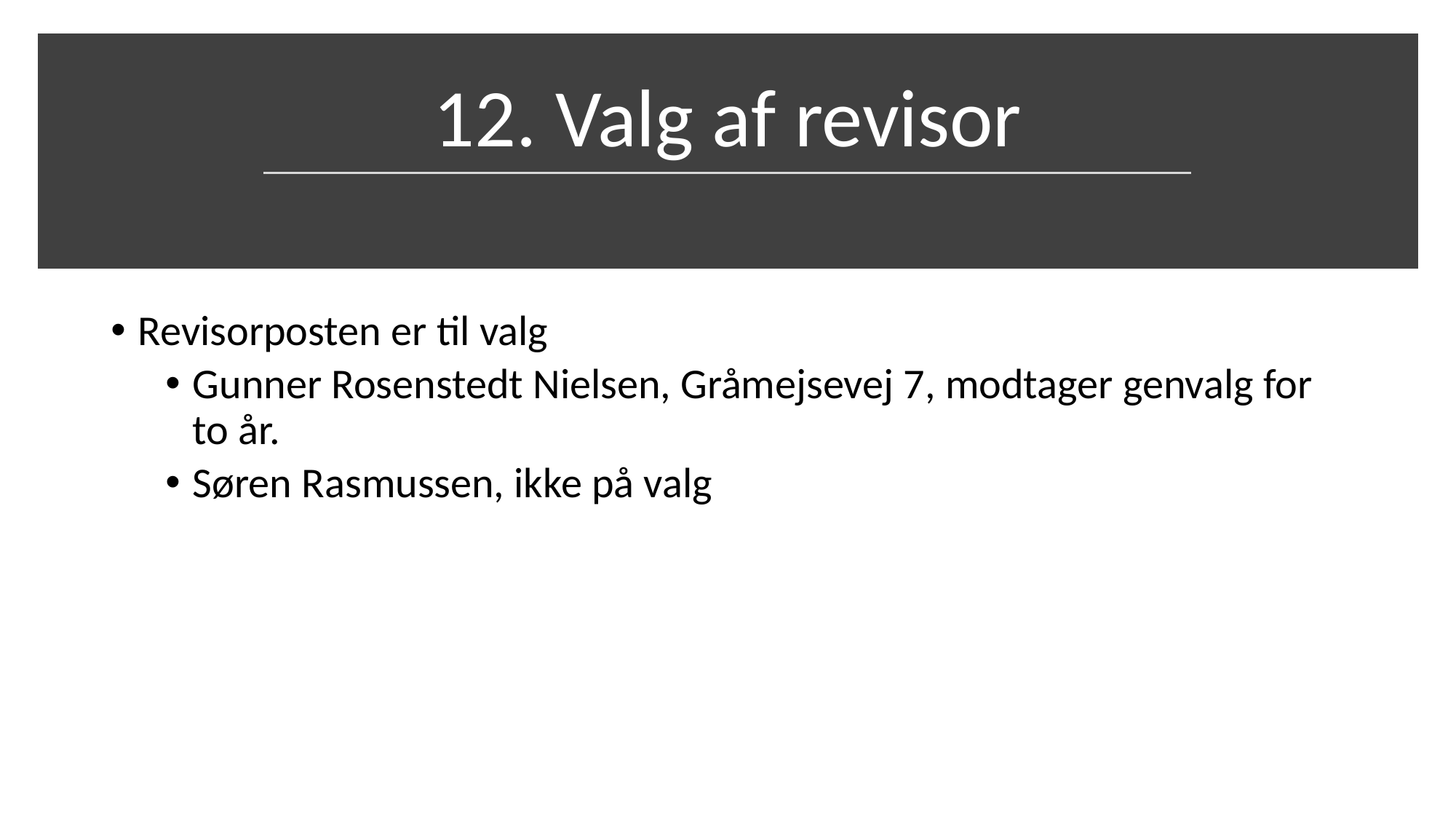

# 12. Valg af revisor
Revisorposten er til valg
Gunner Rosenstedt Nielsen, Gråmejsevej 7, modtager genvalg for to år.
Søren Rasmussen, ikke på valg